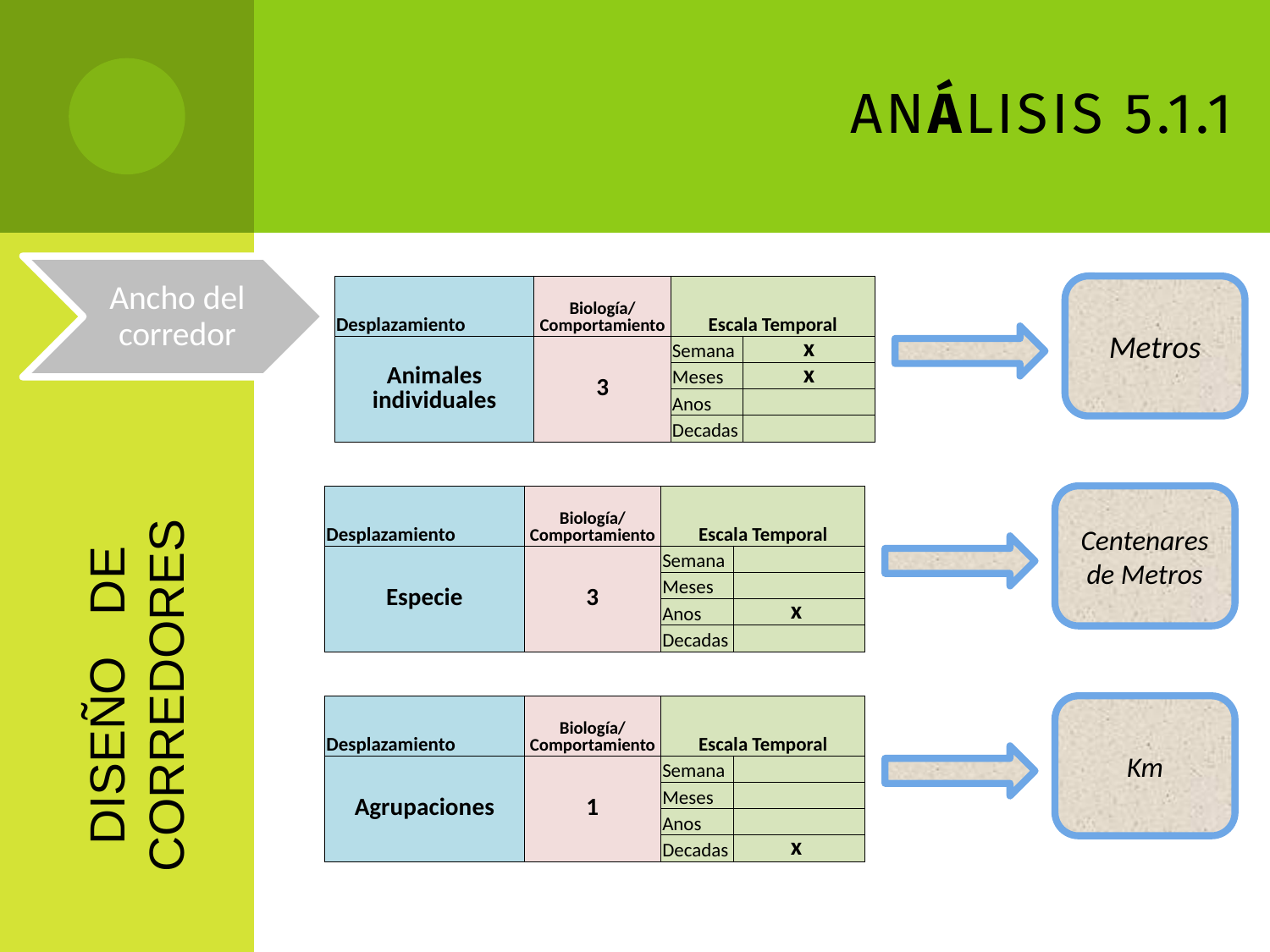

# ANÁLISIS 5.1.1

Ancho del corredor
| Desplazamiento | Biología/ Comportamiento | Escala Temporal |  |
| --- | --- | --- | --- |
| Animales individuales | 3 | Semana | x |
|  |  | Meses | x |
|  |  | Anos |  |
|  |  | Decadas |  |
Metros

DISEÑO   DE CORREDORES
| Desplazamiento | Biología/ Comportamiento | Escala Temporal |  |
| --- | --- | --- | --- |
| Especie | 3 | Semana |  |
|  |  | Meses |  |
|  |  | Anos | x |
|  |  | Decadas |  |
Centenares de Metros

| Desplazamiento | Biología/ Comportamiento | Escala Temporal |  |
| --- | --- | --- | --- |
| Agrupaciones | 1 | Semana |  |
|  |  | Meses |  |
|  |  | Anos |  |
|  |  | Decadas | x |
Km